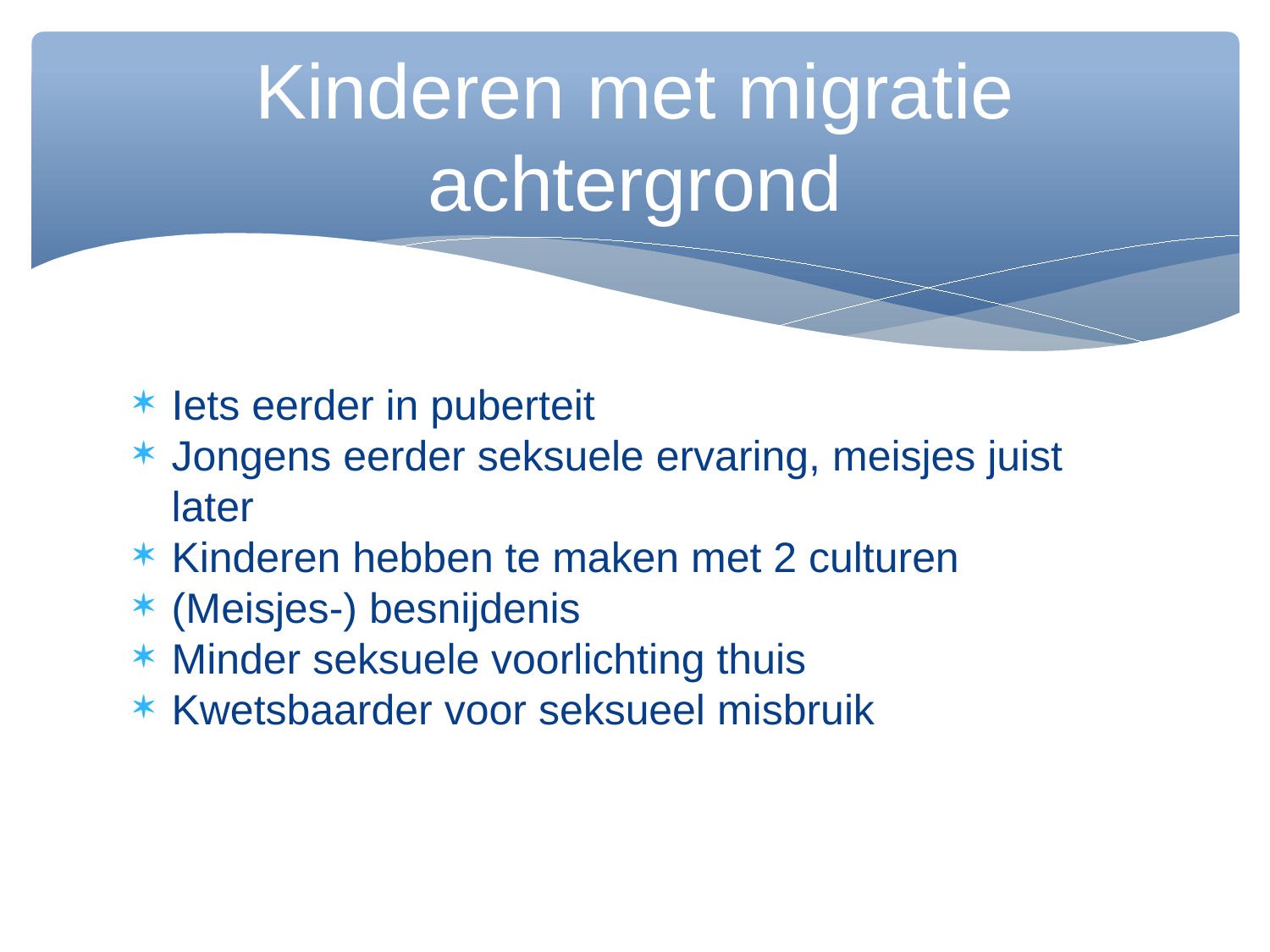

Kinderen met migratie achtergrond
Iets eerder in puberteit
Jongens eerder seksuele ervaring, meisjes juist later
Kinderen hebben te maken met 2 culturen
(Meisjes-) besnijdenis
Minder seksuele voorlichting thuis
Kwetsbaarder voor seksueel misbruik